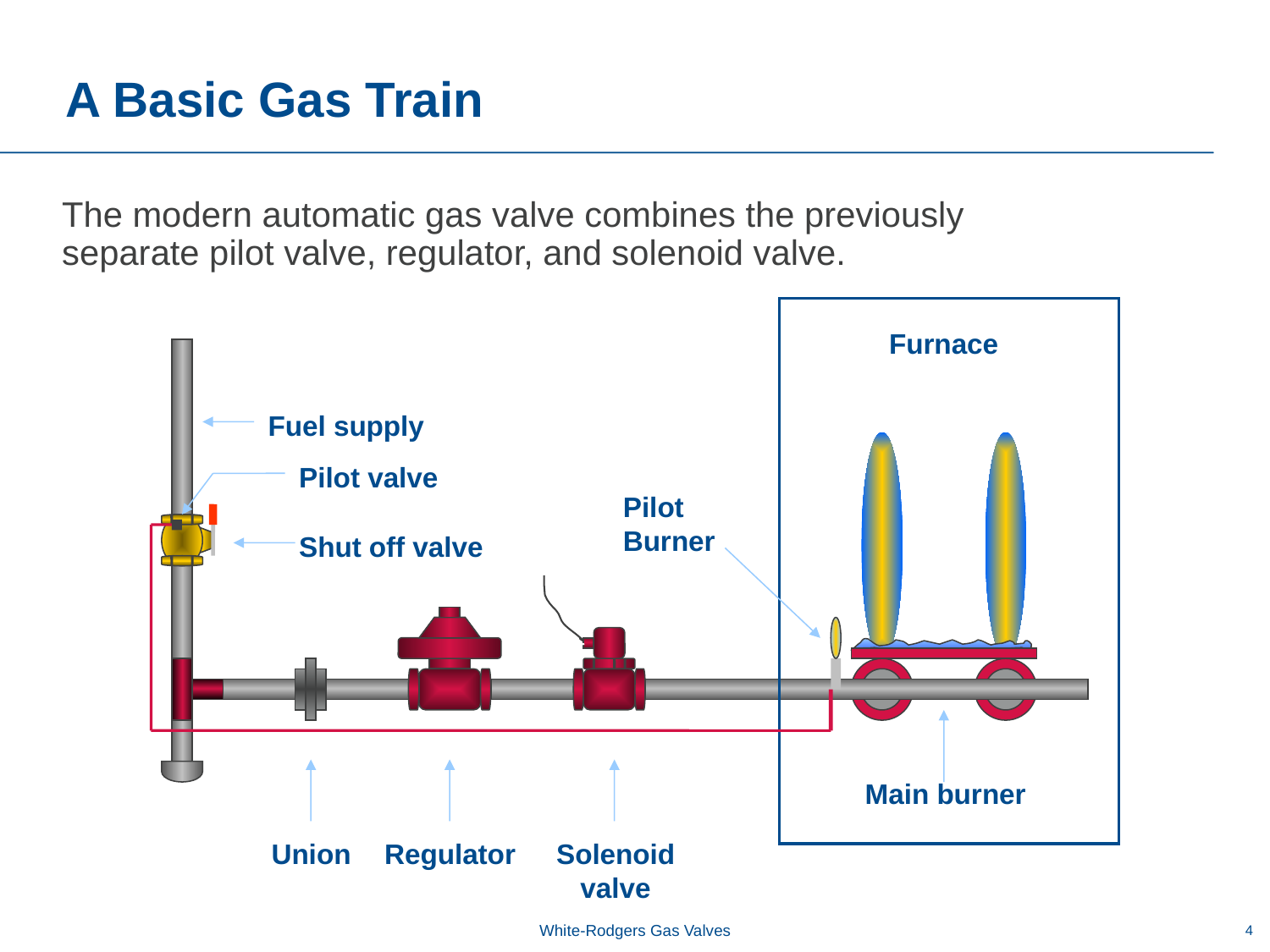

# A Basic Gas Train
The modern automatic gas valve combines the previously separate pilot valve, regulator, and solenoid valve.

Furnace

Fuel supply

Pilot valve

Pilot Burner

Shut off valve

Main burner
Union
Regulator
Solenoid valve